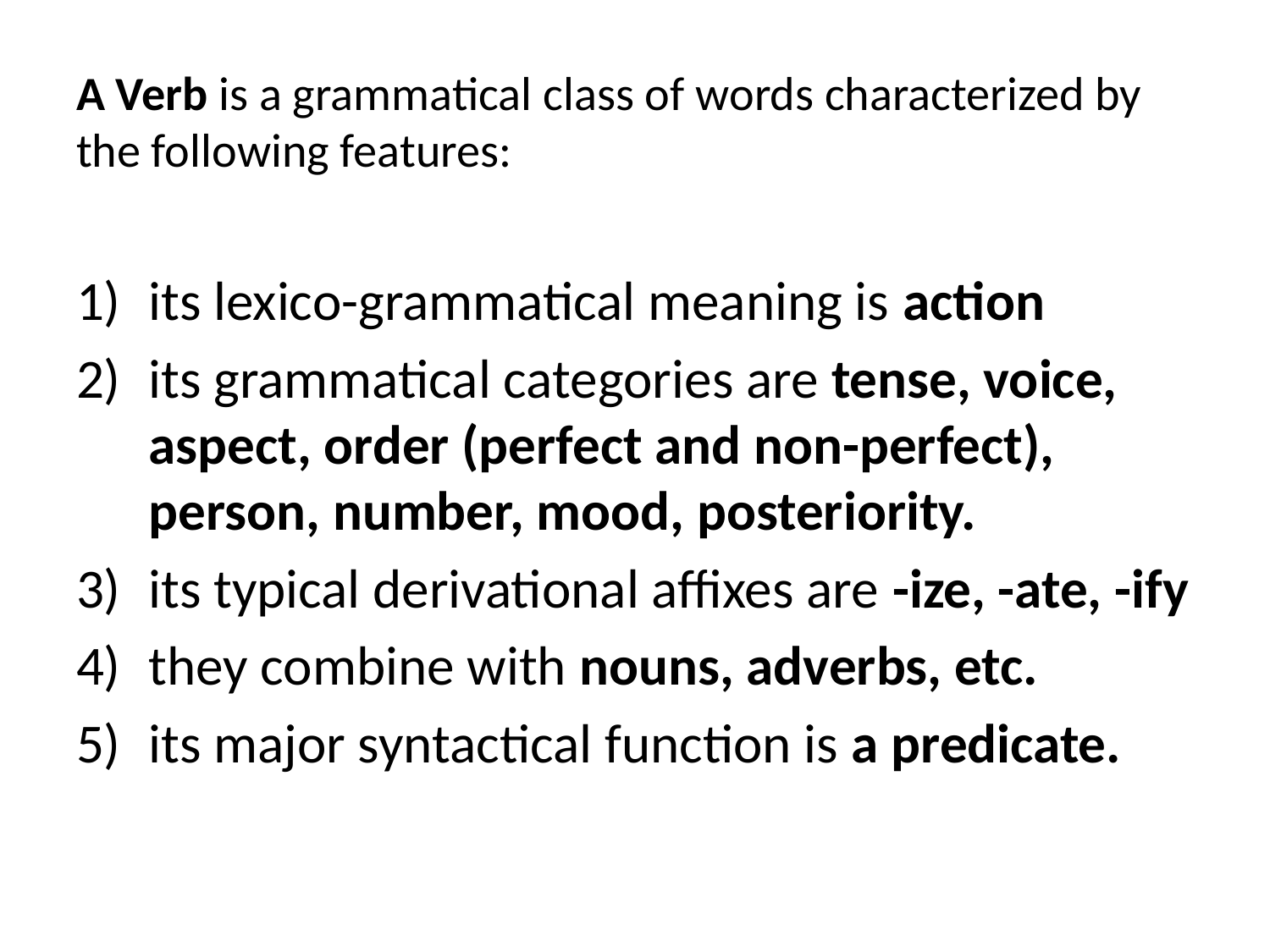

A Verb is a grammatical class of words characterized by the following features:

its lexico-grammatical meaning is action
its grammatical categories are tense, voice, aspect, order (perfect and non-perfect), person, number, mood, posteriority.
its typical derivational affixes are -ize, -ate, -ify
they combine with nouns, adverbs, etc.
its major syntactical function is a predicate.